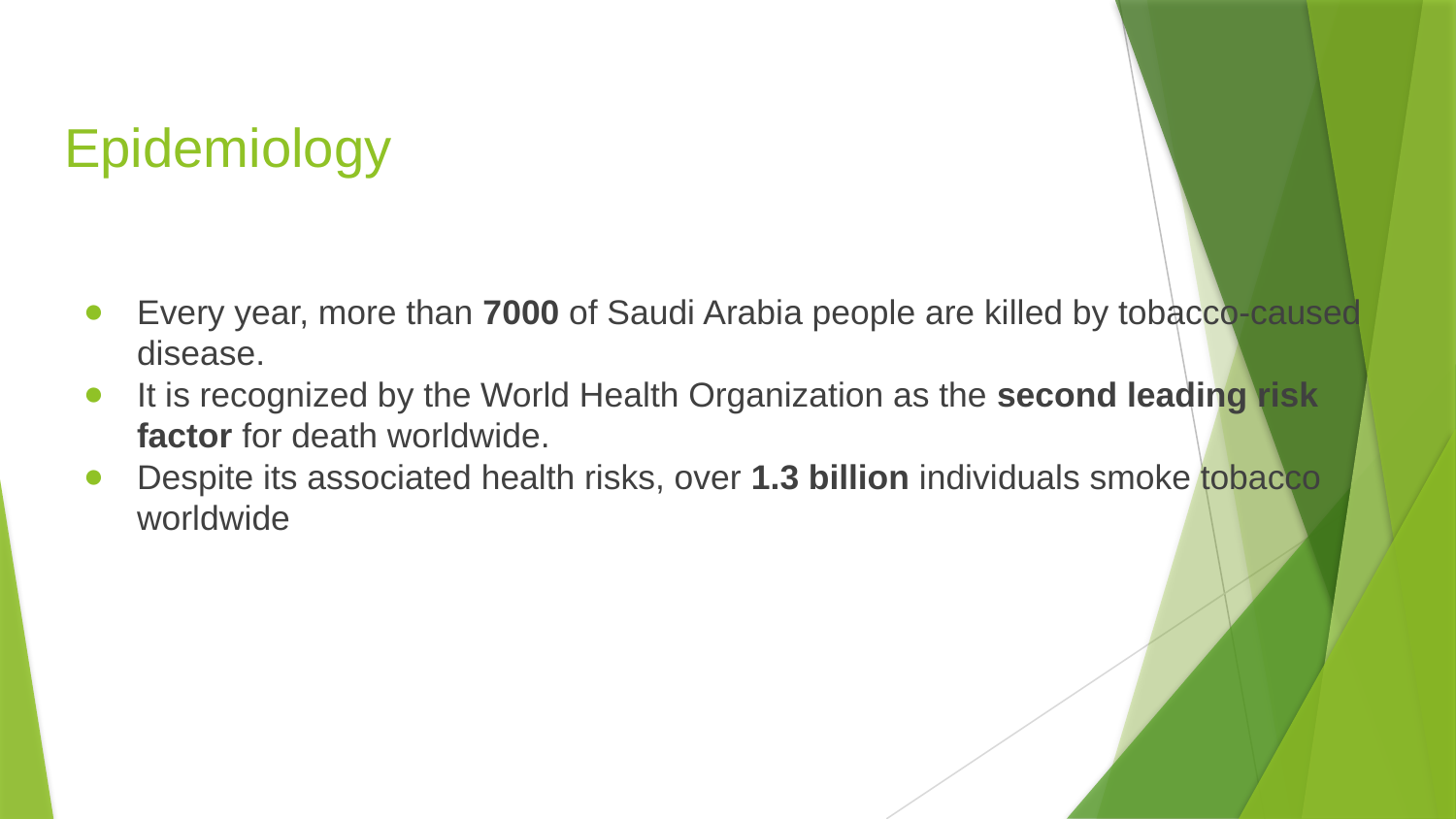

# Epidemiology

Every year, more than 7000 of Saudi Arabia people are killed by tobacco-caused disease.
It is recognized by the World Health Organization as the second leading risk factor for death worldwide.
Despite its associated health risks, over 1.3 billion individuals smoke tobacco worldwide